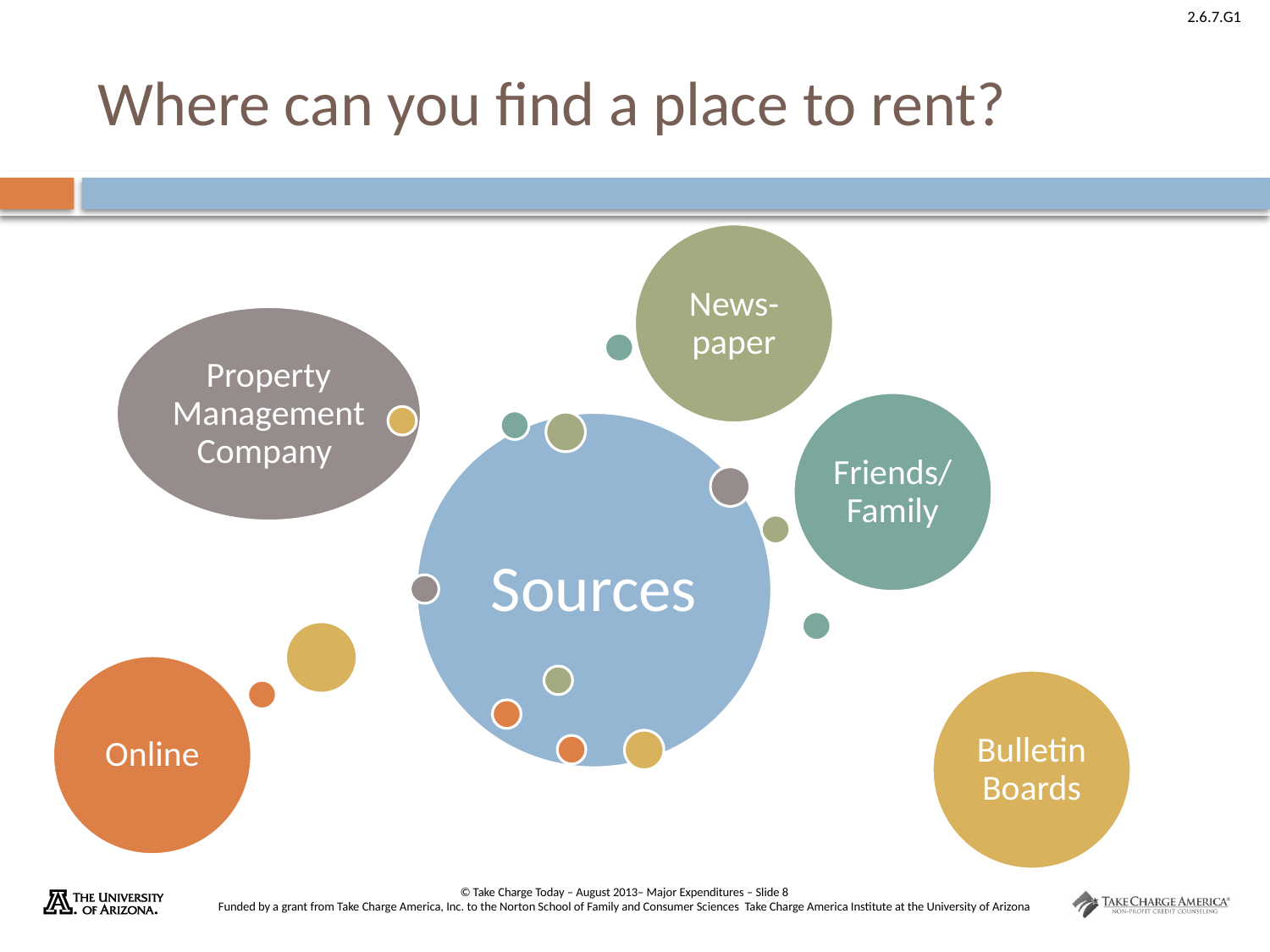

# Where can you find a place to rent?
Sources
Online
Friends/Family
Bulletin Boards
Property Management Company
News-paper